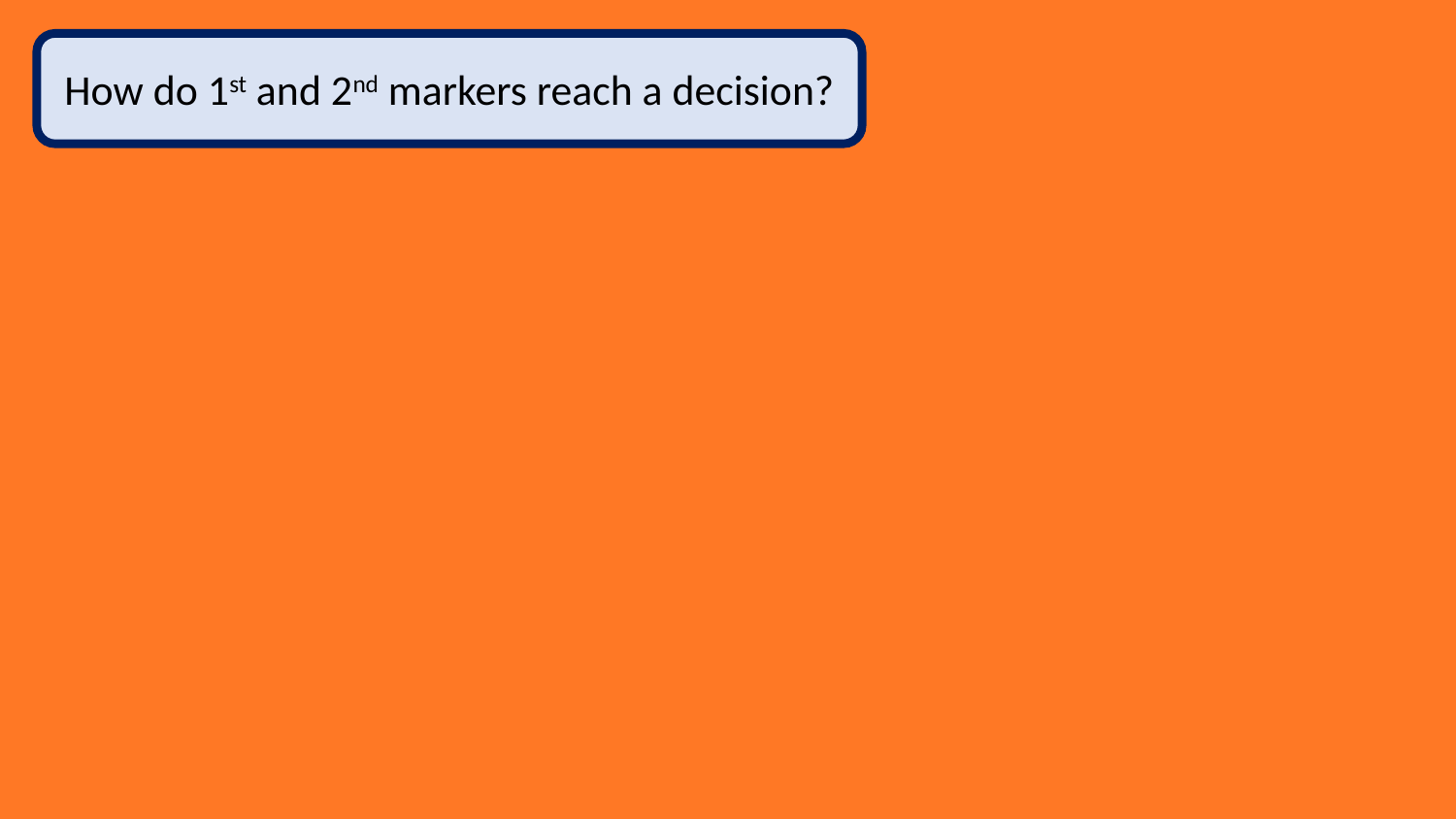

How do 1st and 2nd markers reach a decision?